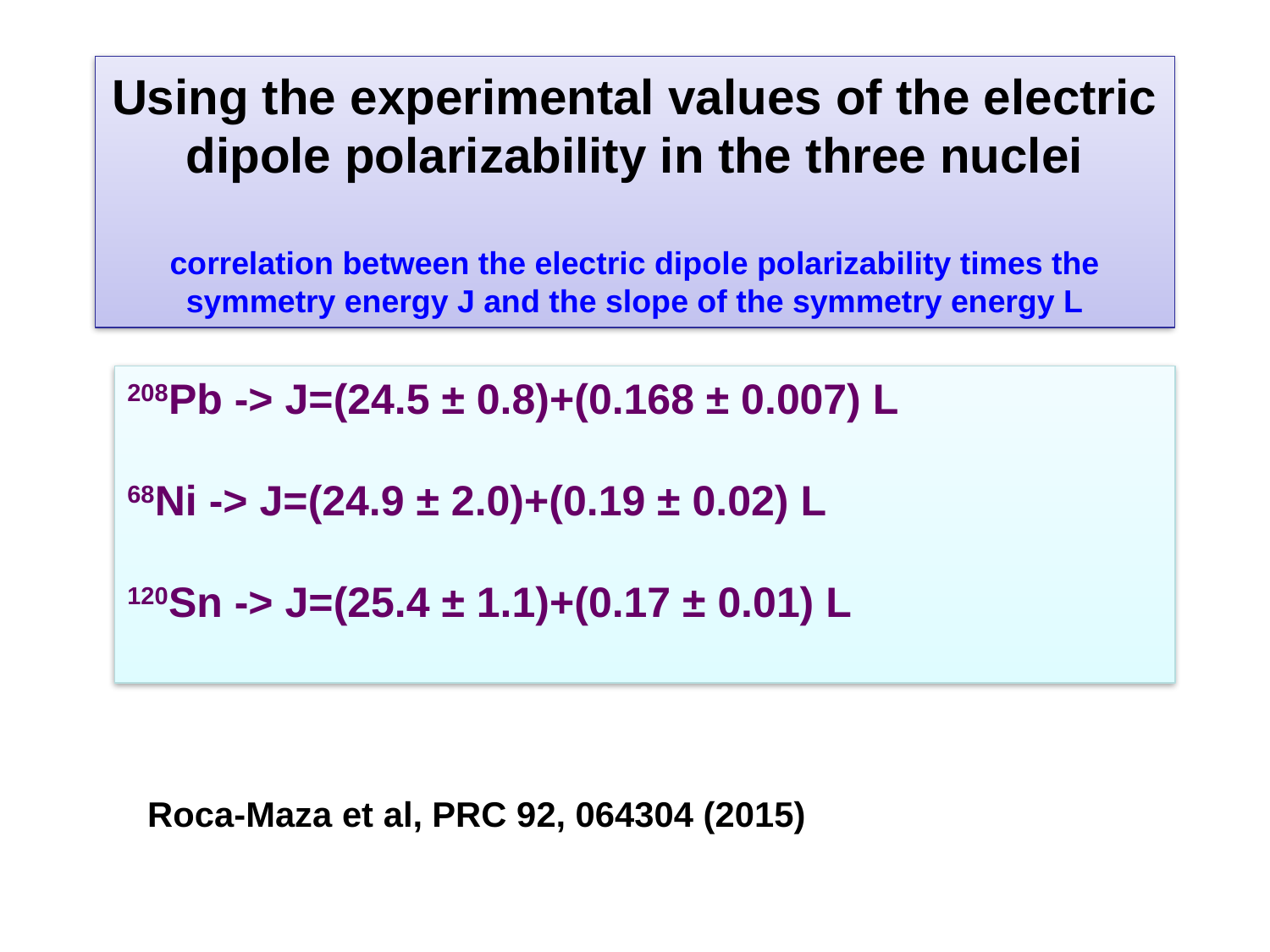

# Using the experimental values of the electric dipole polarizability in the three nuclei correlation between the electric dipole polarizability times the symmetry energy J and the slope of the symmetry energy L
208Pb -> J=(24.5 ± 0.8)+(0.168 ± 0.007) L

68Ni -> J=(24.9 ± 2.0)+(0.19 ± 0.02) L

120Sn -> J=(25.4 ± 1.1)+(0.17 ± 0.01) L

Roca-Maza et al, PRC 92, 064304 (2015)